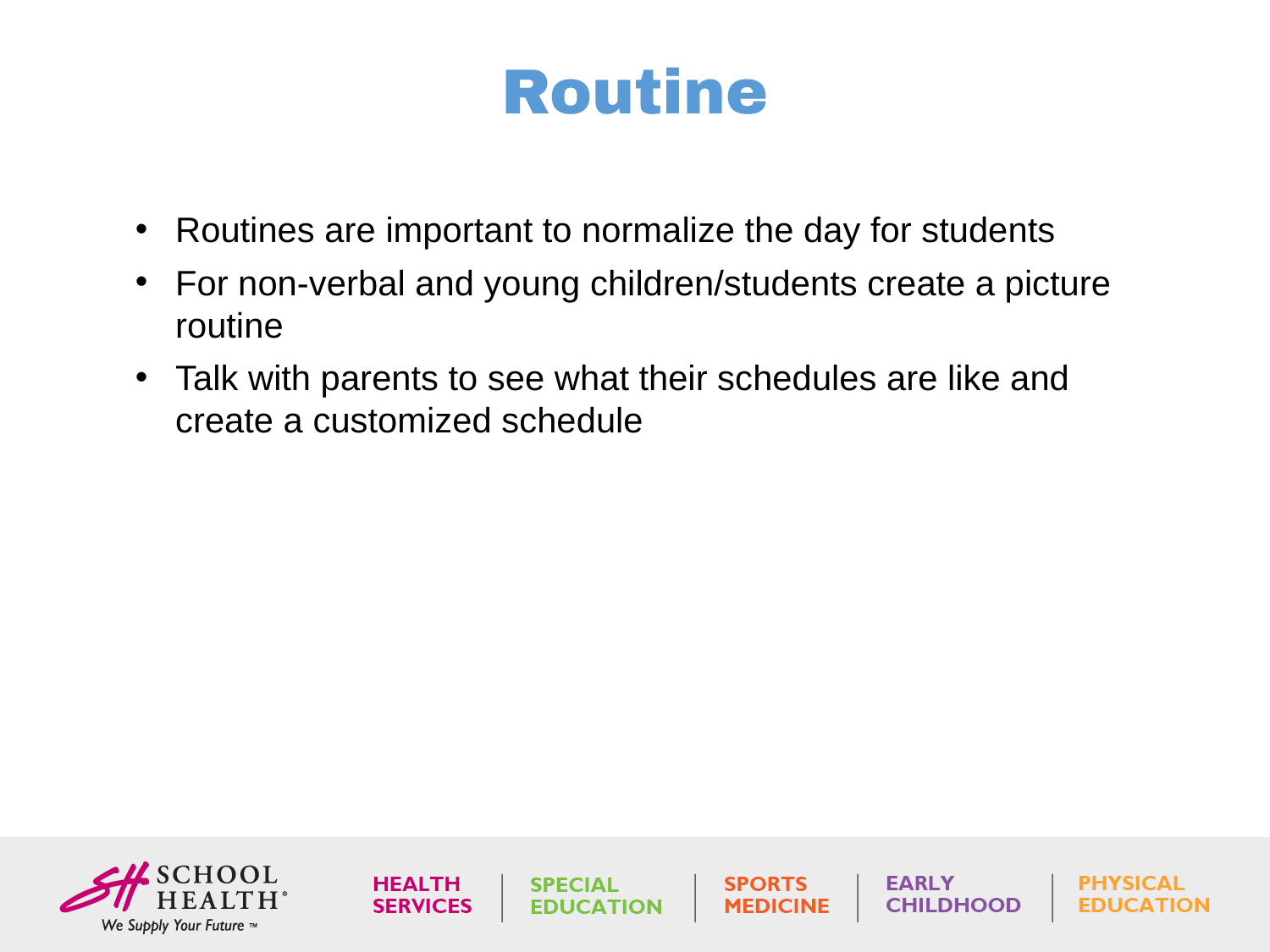

# Routine
Routines are important to normalize the day for students
For non-verbal and young children/students create a picture routine
Talk with parents to see what their schedules are like and create a customized schedule